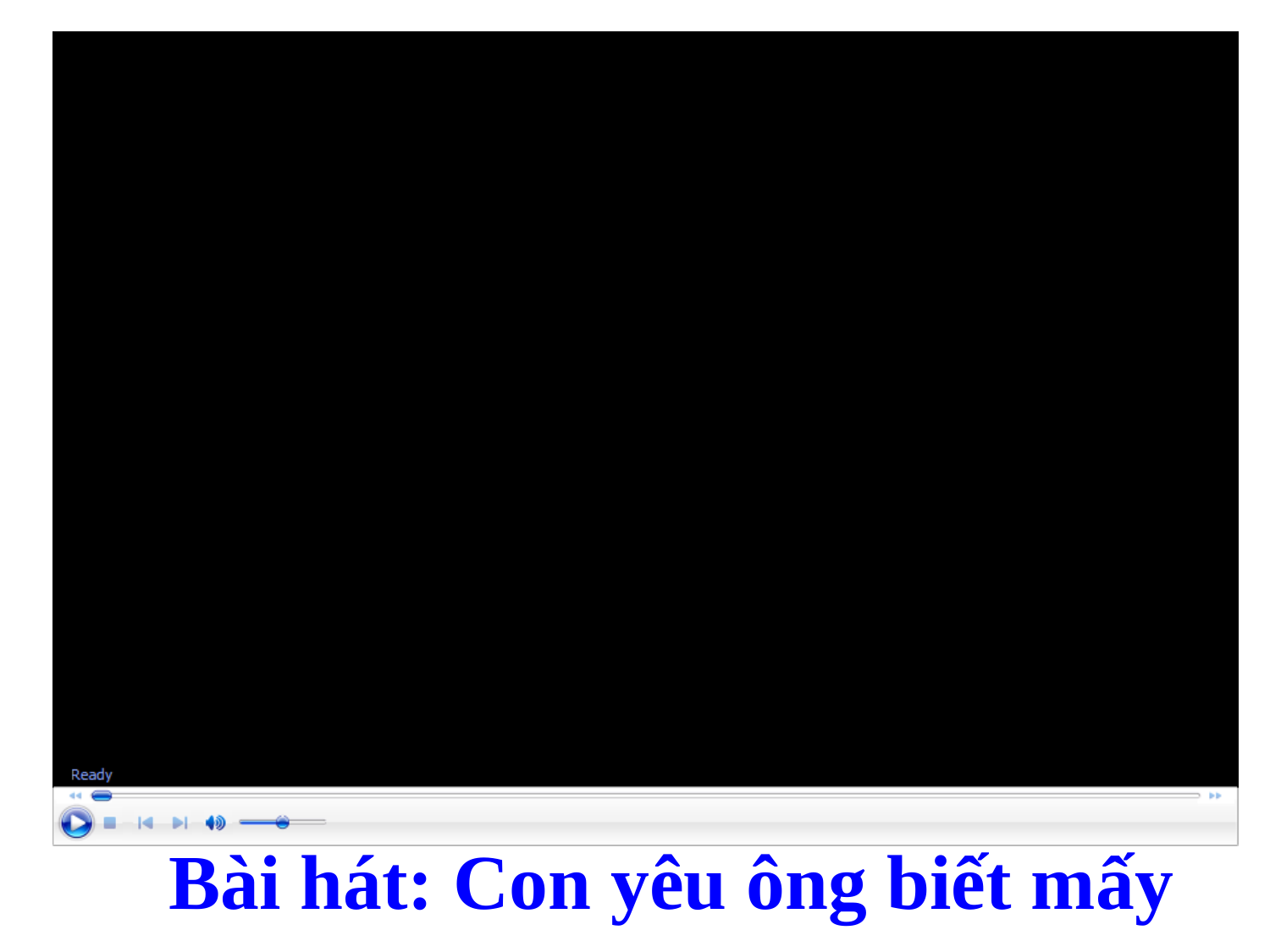

# Bài hát: Con yêu ông biết mấy